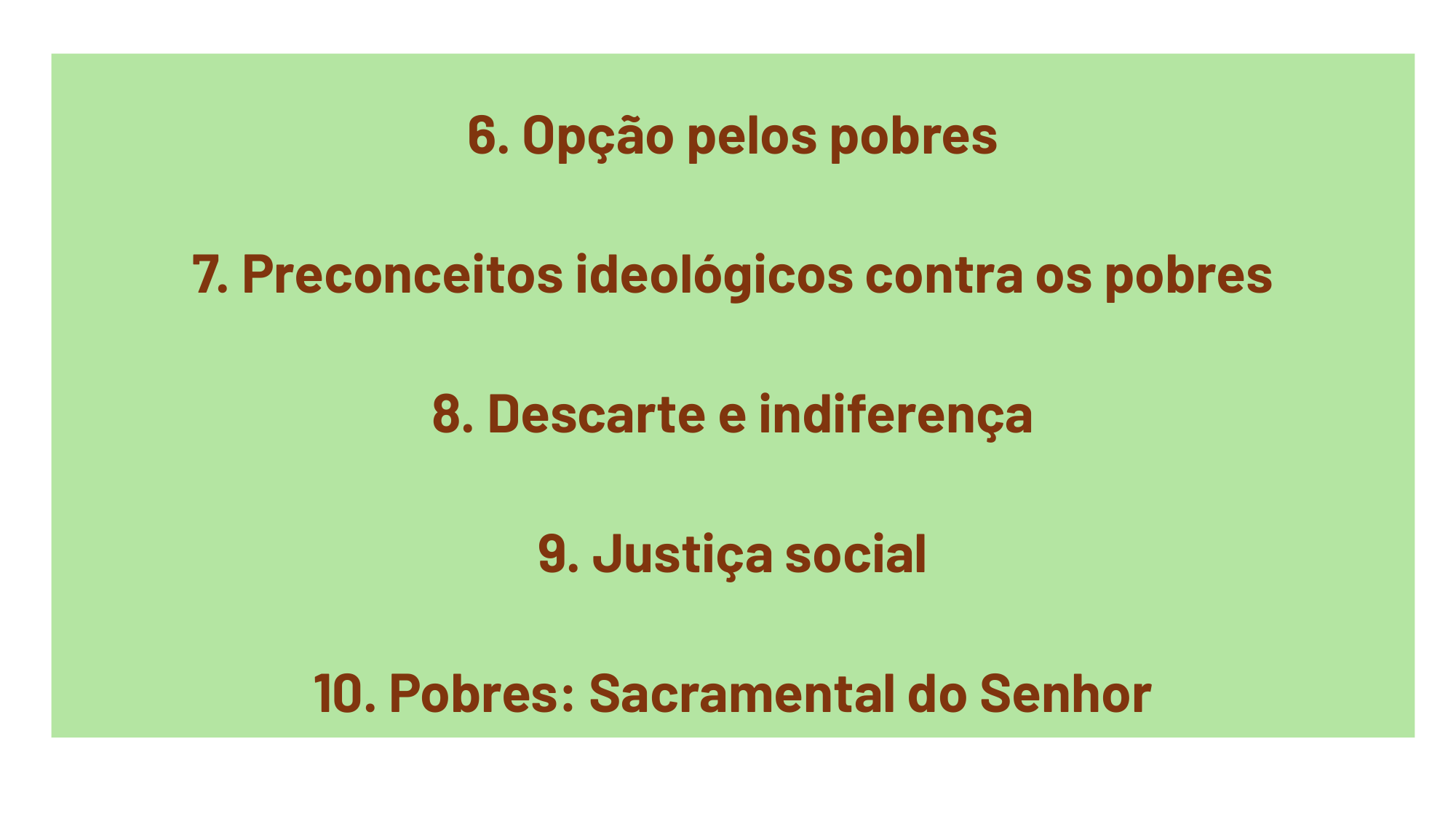

6. Opção pelos pobres

7. Preconceitos ideológicos contra os pobres

8. Descarte e indiferença

9. Justiça social

10. Pobres: Sacramental do Senhor